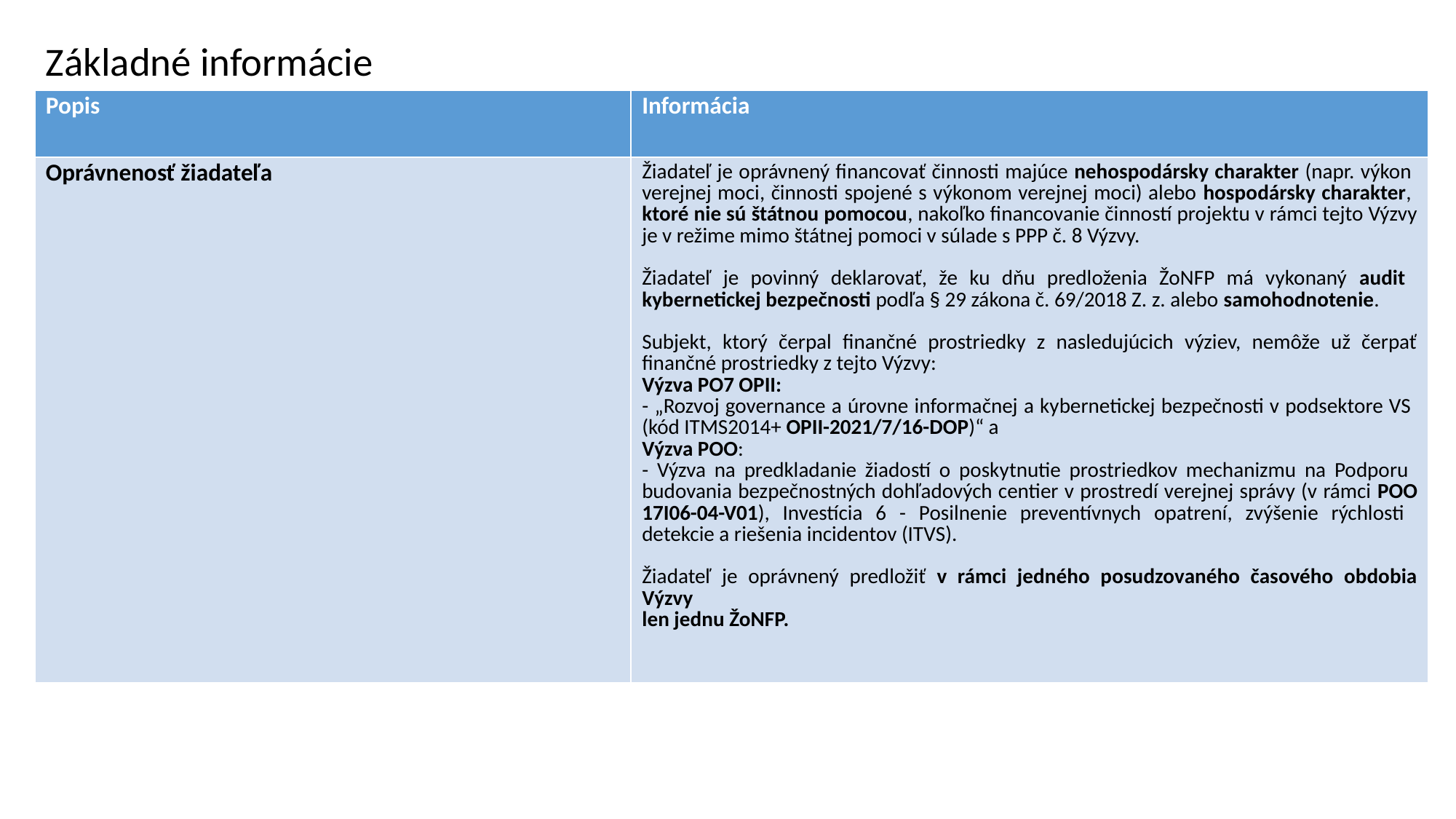

# Základné informácie
| Popis | Informácia |
| --- | --- |
| Oprávnenosť žiadateľa | Žiadateľ je oprávnený financovať činnosti majúce nehospodársky charakter (napr. výkon verejnej moci, činnosti spojené s výkonom verejnej moci) alebo hospodársky charakter, ktoré nie sú štátnou pomocou, nakoľko financovanie činností projektu v rámci tejto Výzvy je v režime mimo štátnej pomoci v súlade s PPP č. 8 Výzvy. Žiadateľ je povinný deklarovať, že ku dňu predloženia ŽoNFP má vykonaný audit kybernetickej bezpečnosti podľa § 29 zákona č. 69/2018 Z. z. alebo samohodnotenie. Subjekt, ktorý čerpal finančné prostriedky z nasledujúcich výziev, nemôže už čerpať finančné prostriedky z tejto Výzvy: Výzva PO7 OPII: - „Rozvoj governance a úrovne informačnej a kybernetickej bezpečnosti v podsektore VS (kód ITMS2014+ OPII-2021/7/16-DOP)“ a Výzva POO: - Výzva na predkladanie žiadostí o poskytnutie prostriedkov mechanizmu na Podporu budovania bezpečnostných dohľadových centier v prostredí verejnej správy (v rámci POO 17I06-04-V01), Investícia 6 - Posilnenie preventívnych opatrení, zvýšenie rýchlosti detekcie a riešenia incidentov (ITVS). Žiadateľ je oprávnený predložiť v rámci jedného posudzovaného časového obdobia Výzvy len jednu ŽoNFP. |